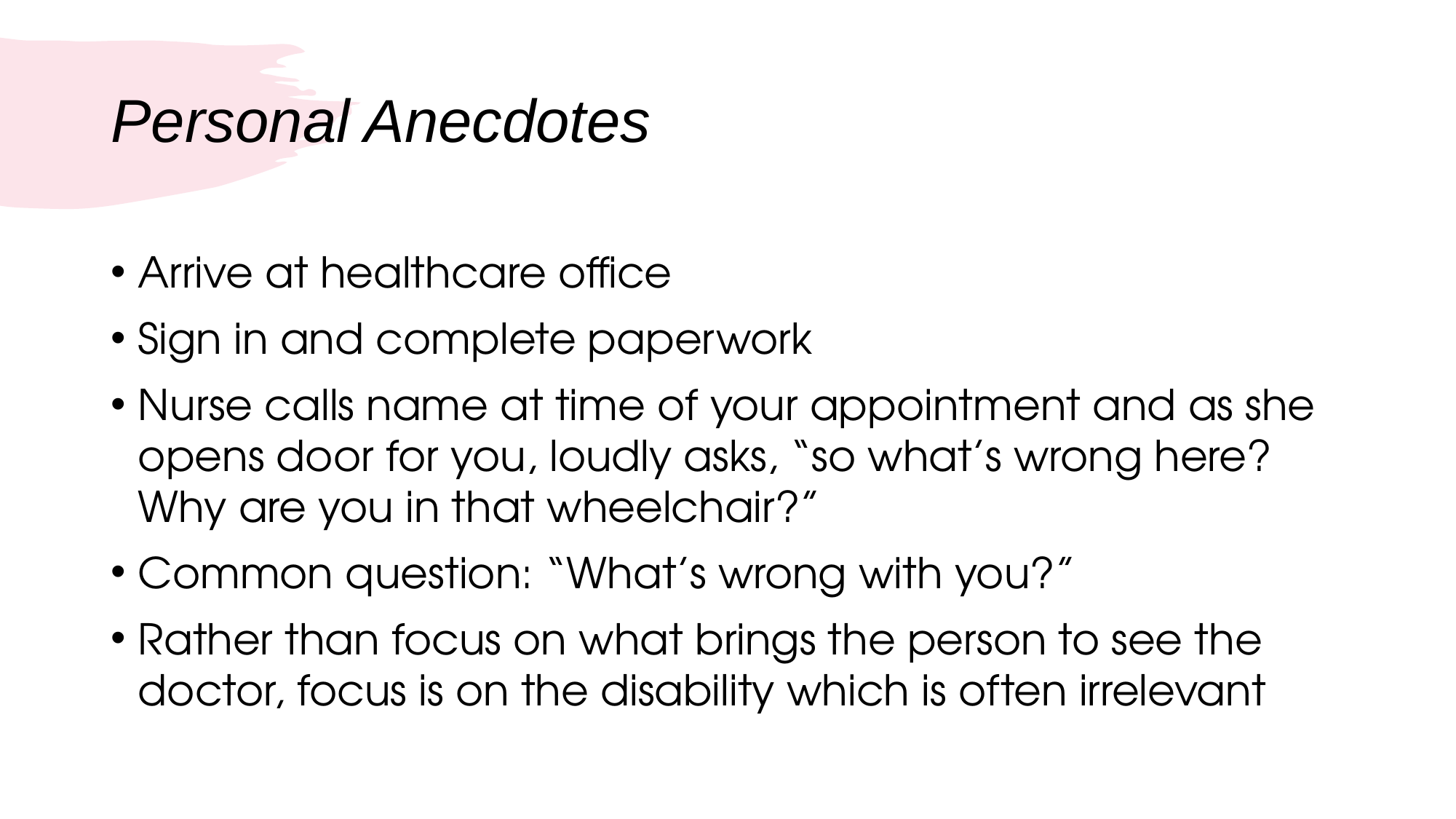

# Personal Anecdotes
Arrive at healthcare office
Sign in and complete paperwork
Nurse calls name at time of your appointment and as she opens door for you, loudly asks, “so what’s wrong here? Why are you in that wheelchair?”
Common question: “What’s wrong with you?”
Rather than focus on what brings the person to see the doctor, focus is on the disability which is often irrelevant